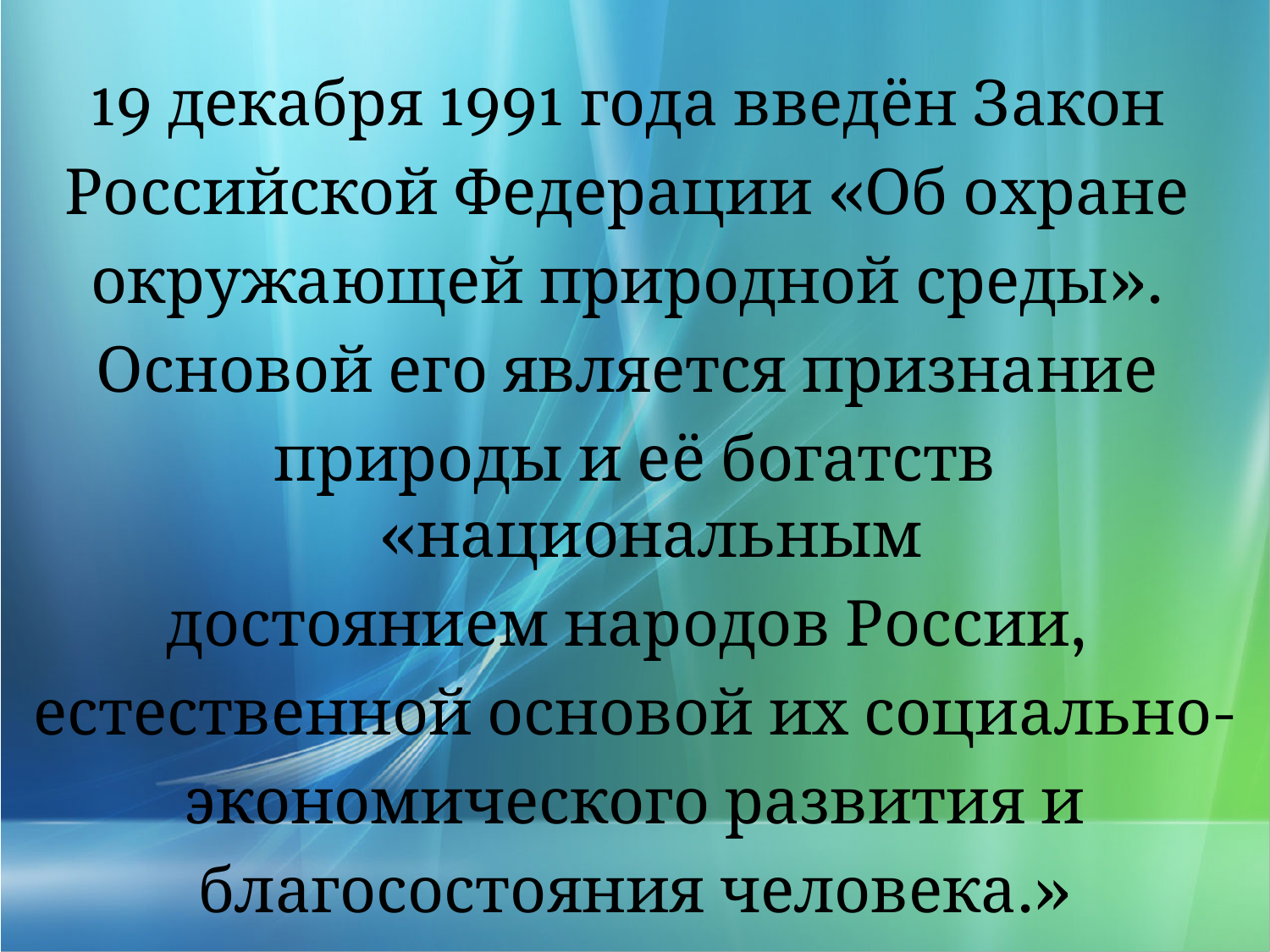

19 декабря 1991 года введён Закон
Российской Федерации «Об охране
окружающей природной среды».
Основой его является признание
природы и её богатств «национальным
достоянием народов России,
естественной основой их социально-
экономического развития и
благосостояния человека.»